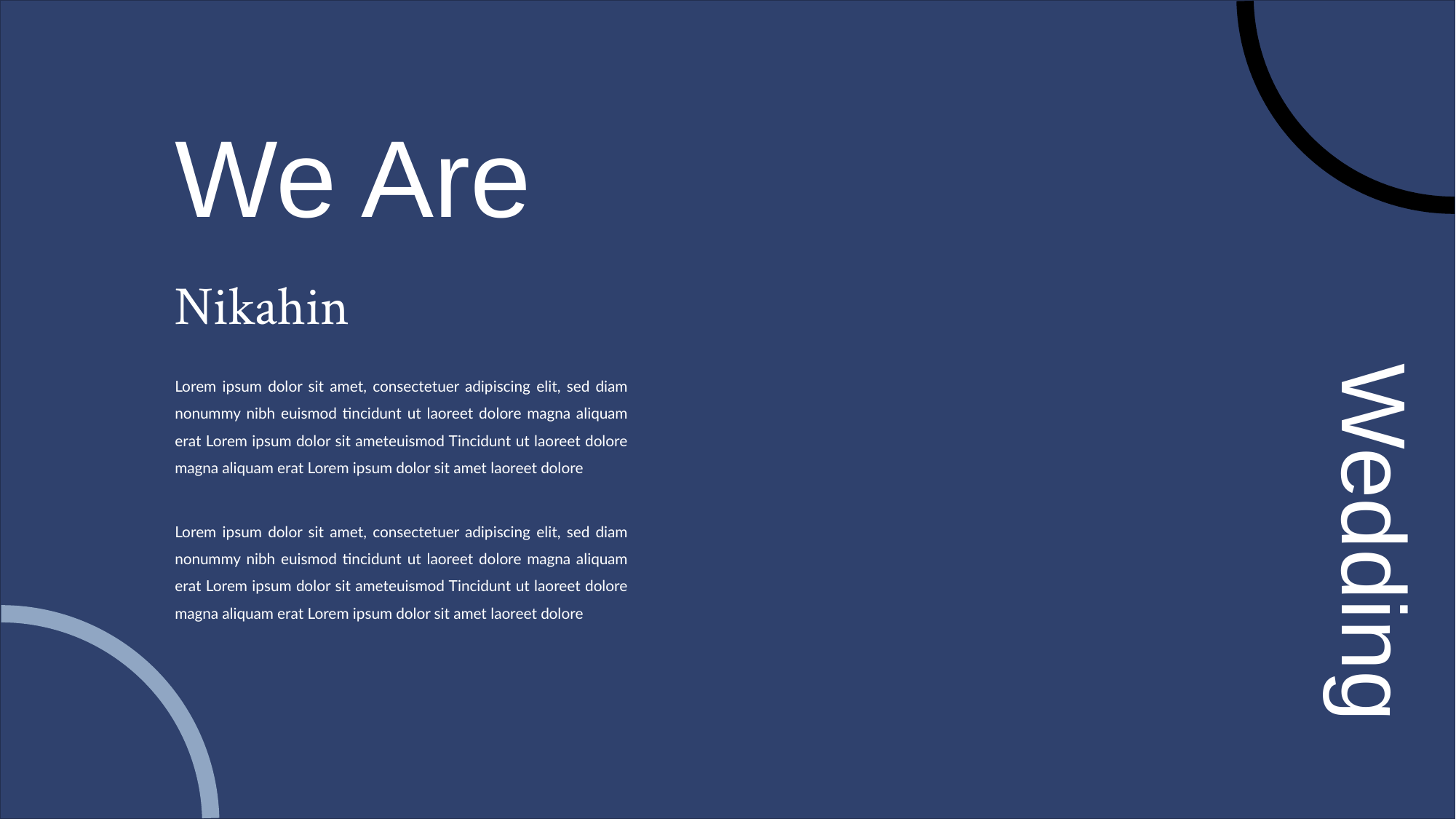

We Are
Nikahin
Lorem ipsum dolor sit amet, consectetuer adipiscing elit, sed diam nonummy nibh euismod tincidunt ut laoreet dolore magna aliquam erat Lorem ipsum dolor sit ameteuismod Tincidunt ut laoreet dolore magna aliquam erat Lorem ipsum dolor sit amet laoreet dolore
Wedding
Lorem ipsum dolor sit amet, consectetuer adipiscing elit, sed diam nonummy nibh euismod tincidunt ut laoreet dolore magna aliquam erat Lorem ipsum dolor sit ameteuismod Tincidunt ut laoreet dolore magna aliquam erat Lorem ipsum dolor sit amet laoreet dolore